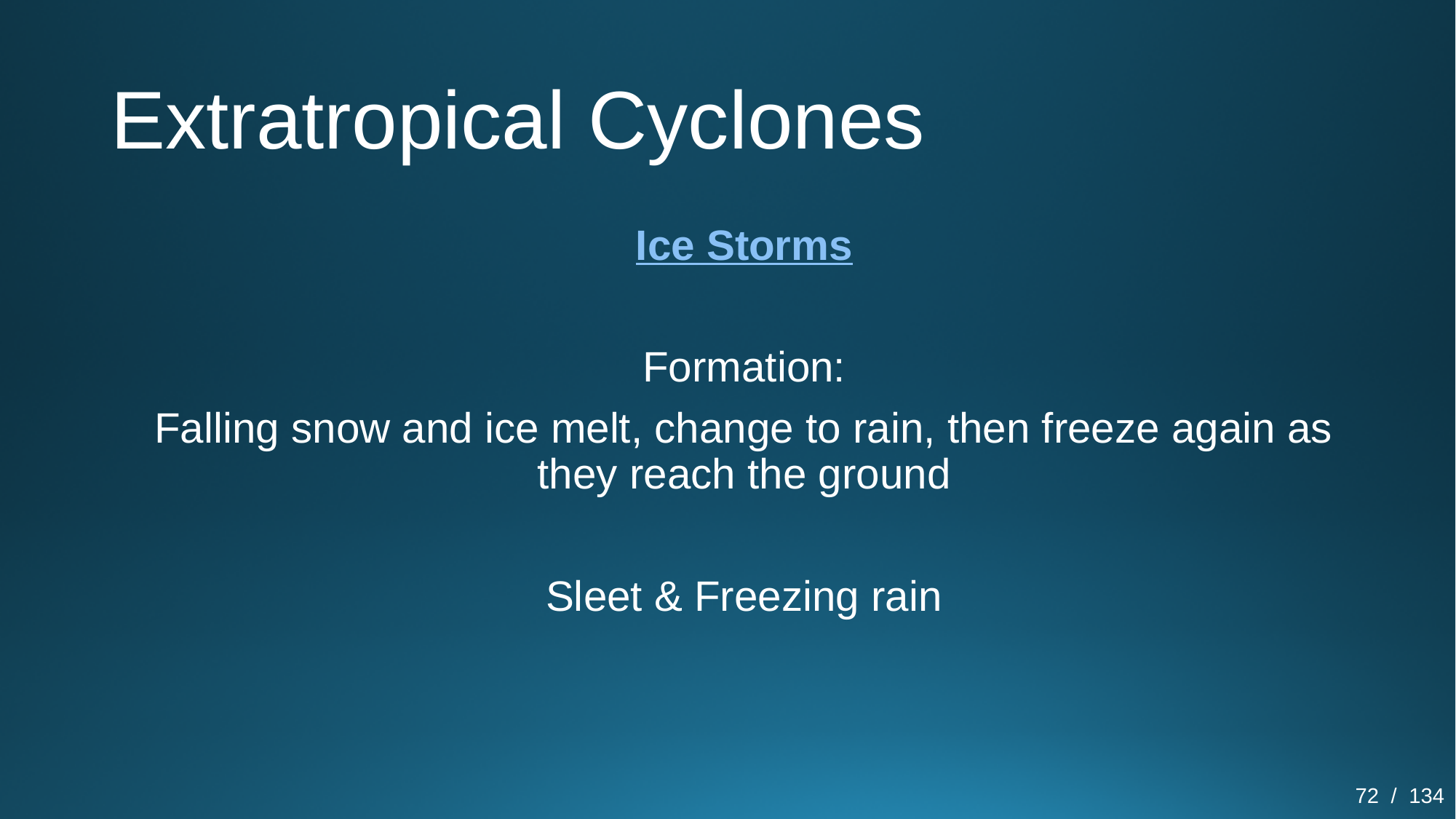

# Extratropical Cyclones
Ice Storms

Formation:
Falling snow and ice melt, change to rain, then freeze again as they reach the ground

Sleet & Freezing rain
72